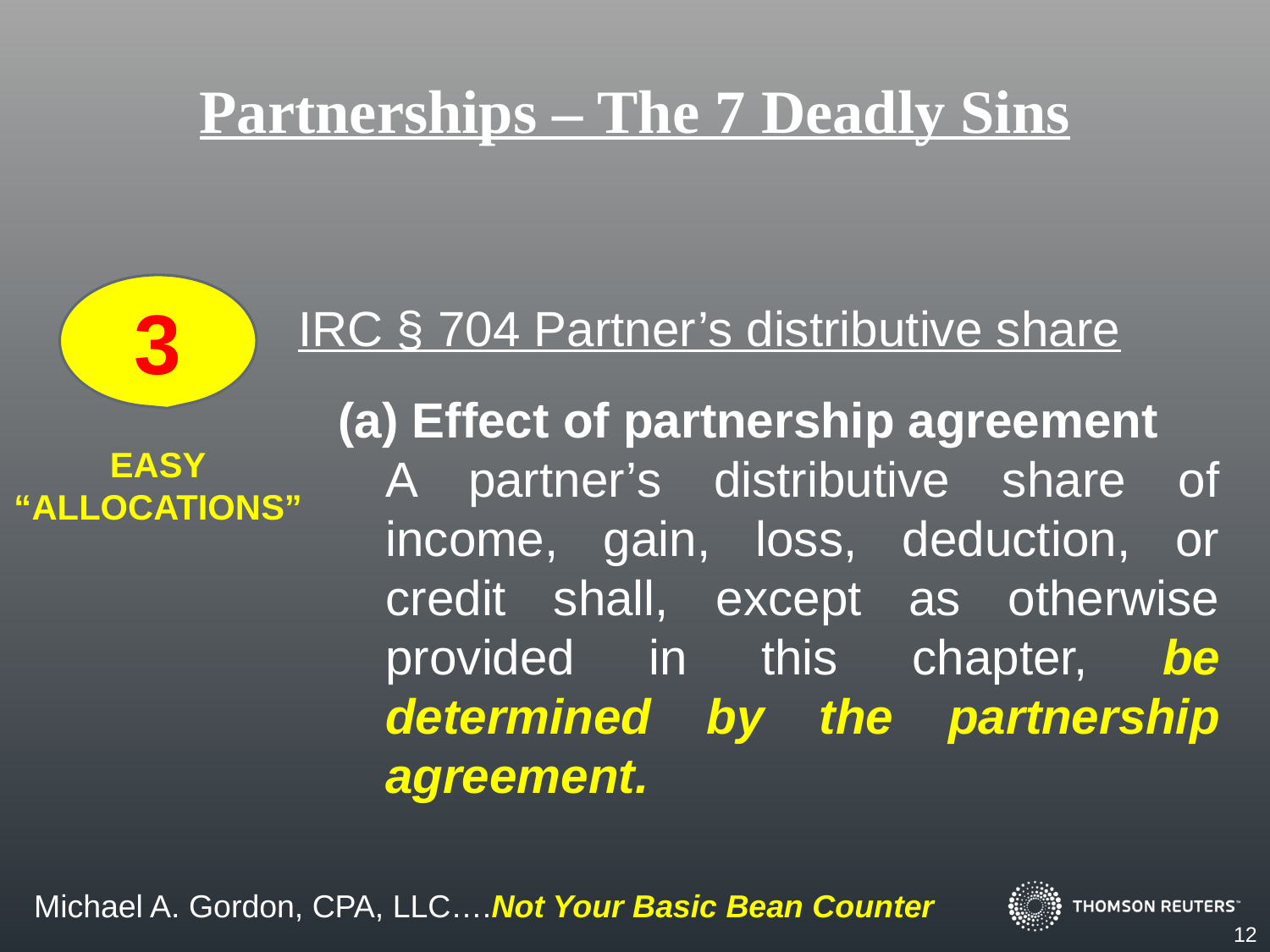

# Partnerships – The 7 Deadly Sins
3
IRC § 704 Partner’s distributive share
(a) Effect of partnership agreement
A partner’s distributive share of income, gain, loss, deduction, or credit shall, except as otherwise provided in this chapter, be determined by the partnership agreement.
EASY
“ALLOCATIONS”
12